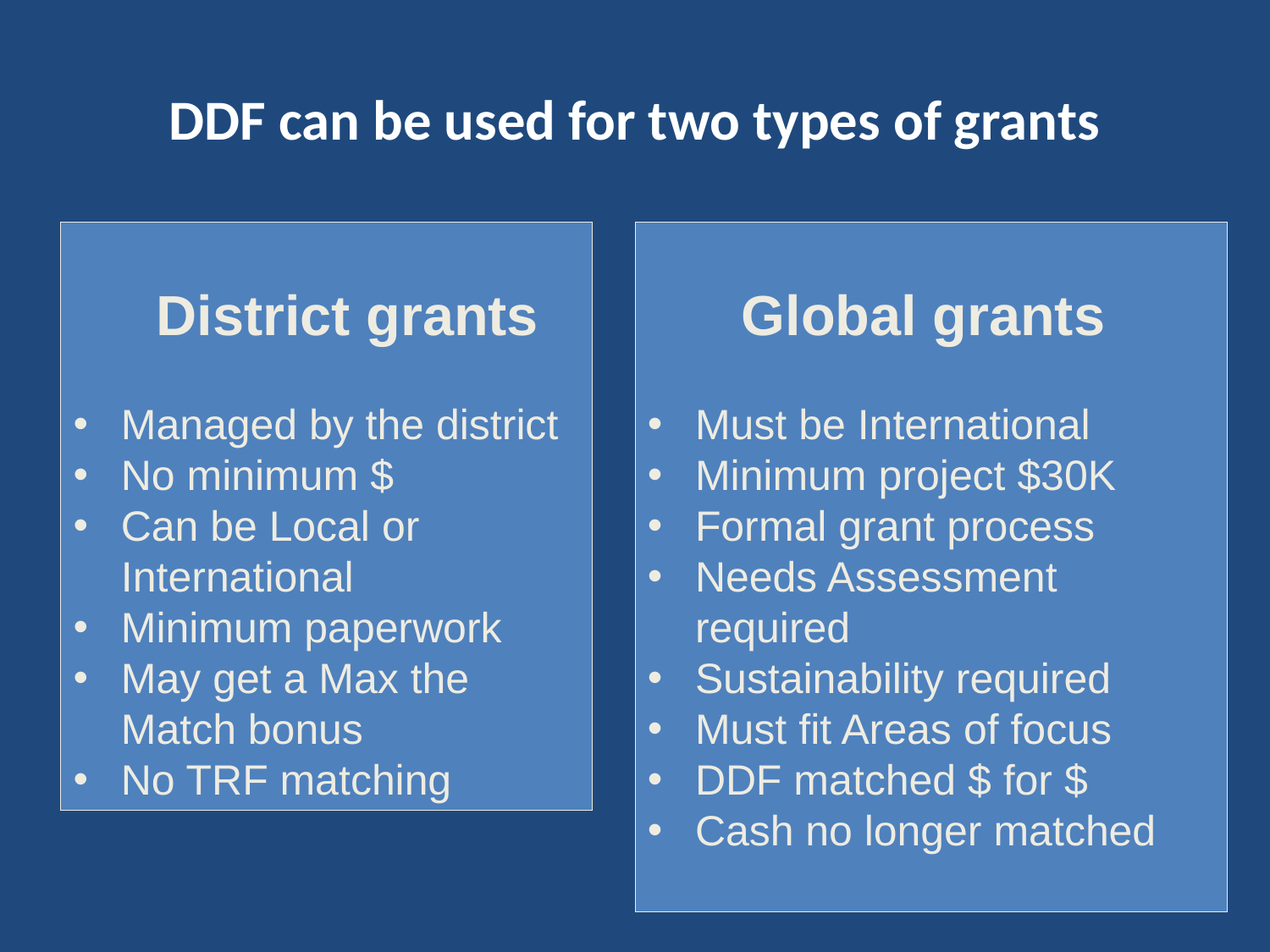

# DDF can be used for two types of grants

       District grants

Managed by the district
No minimum $
Can be Local or International
Minimum paperwork
May get a Max the Match bonus
No TRF matching

      Global grants

Must be International
Minimum project $30K
Formal grant process
Needs Assessment required
Sustainability required
Must fit Areas of focus
DDF matched $ for $
Cash no longer matched